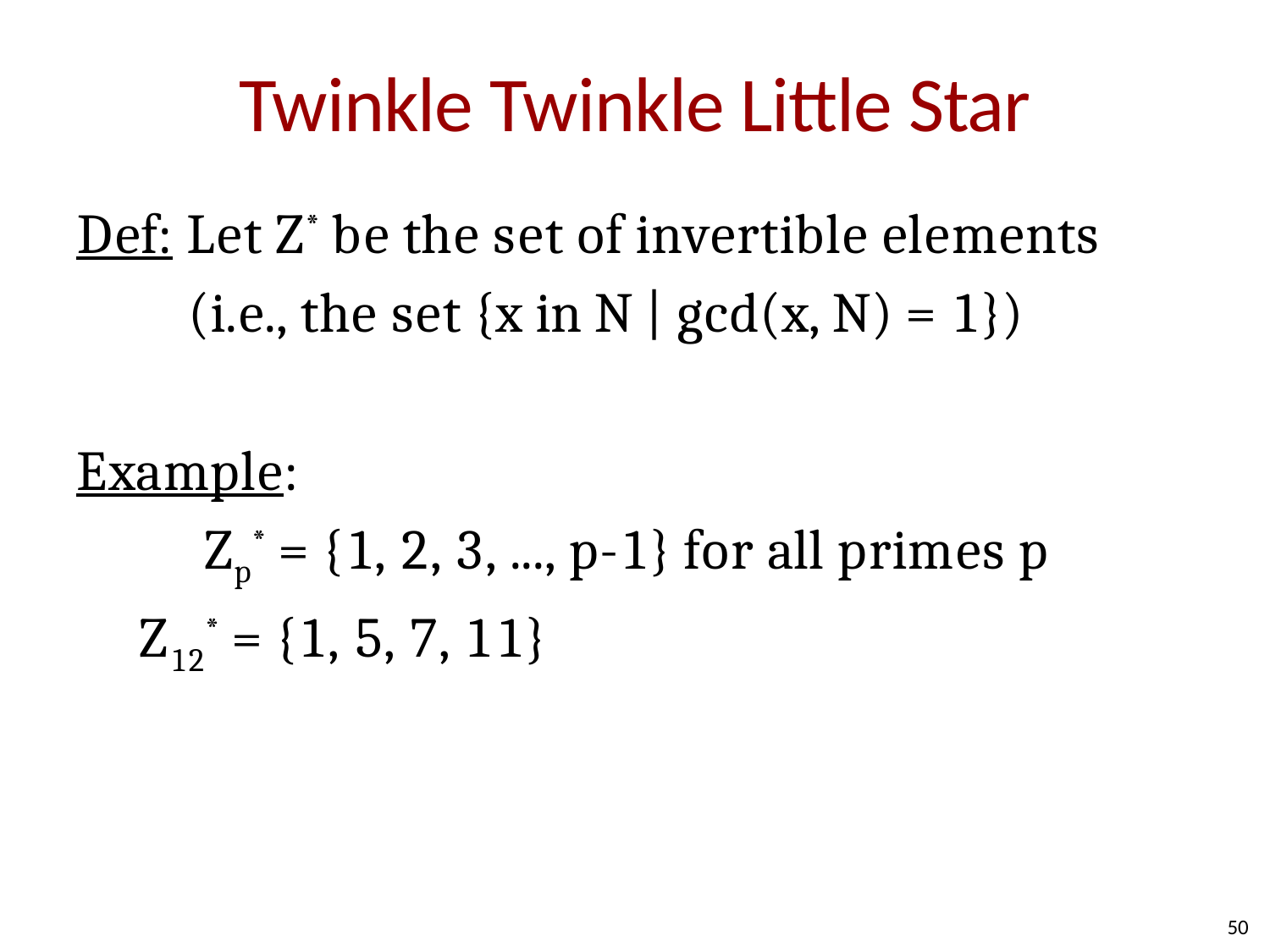

# Twinkle Twinkle Little Star
Def: Let Z* be the set of invertible elements
         (i.e., the set {x in N | gcd(x, N) = 1})

Example:
	Zp* = {1, 2, 3, ..., p-1} for all primes p
     Z12* = {1, 5, 7, 11}
50